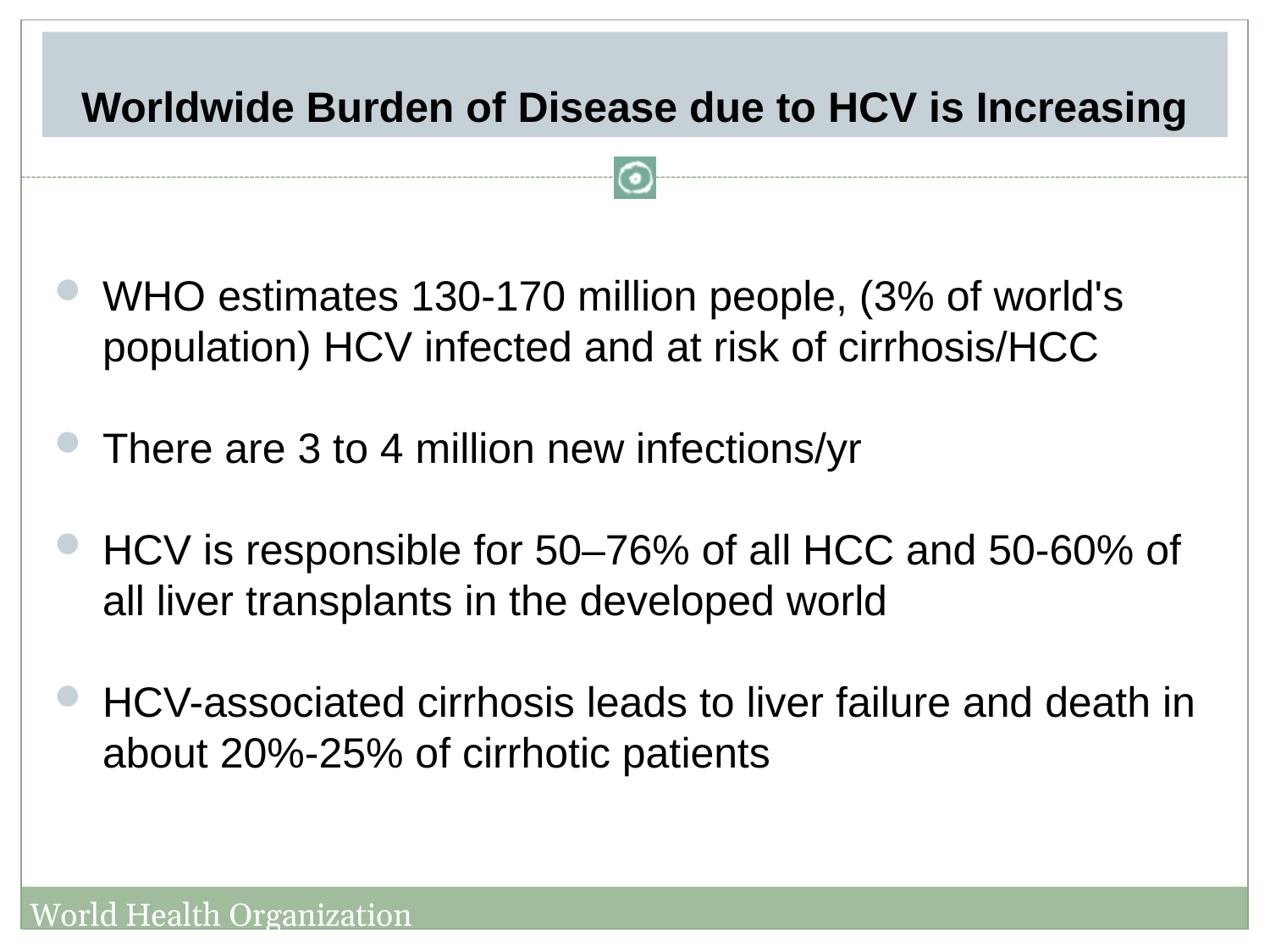

# Worldwide Burden of Disease due to HCV is Increasing

WHO estimates 130-170 million people, (3% of world's population) HCV infected and at risk of cirrhosis/HCC

There are 3 to 4 million new infections/yr

HCV is responsible for 50–76% of all HCC and 50-60% of all liver transplants in the developed world

HCV-associated cirrhosis leads to liver failure and death in about 20%-25% of cirrhotic patients
World Health Organization